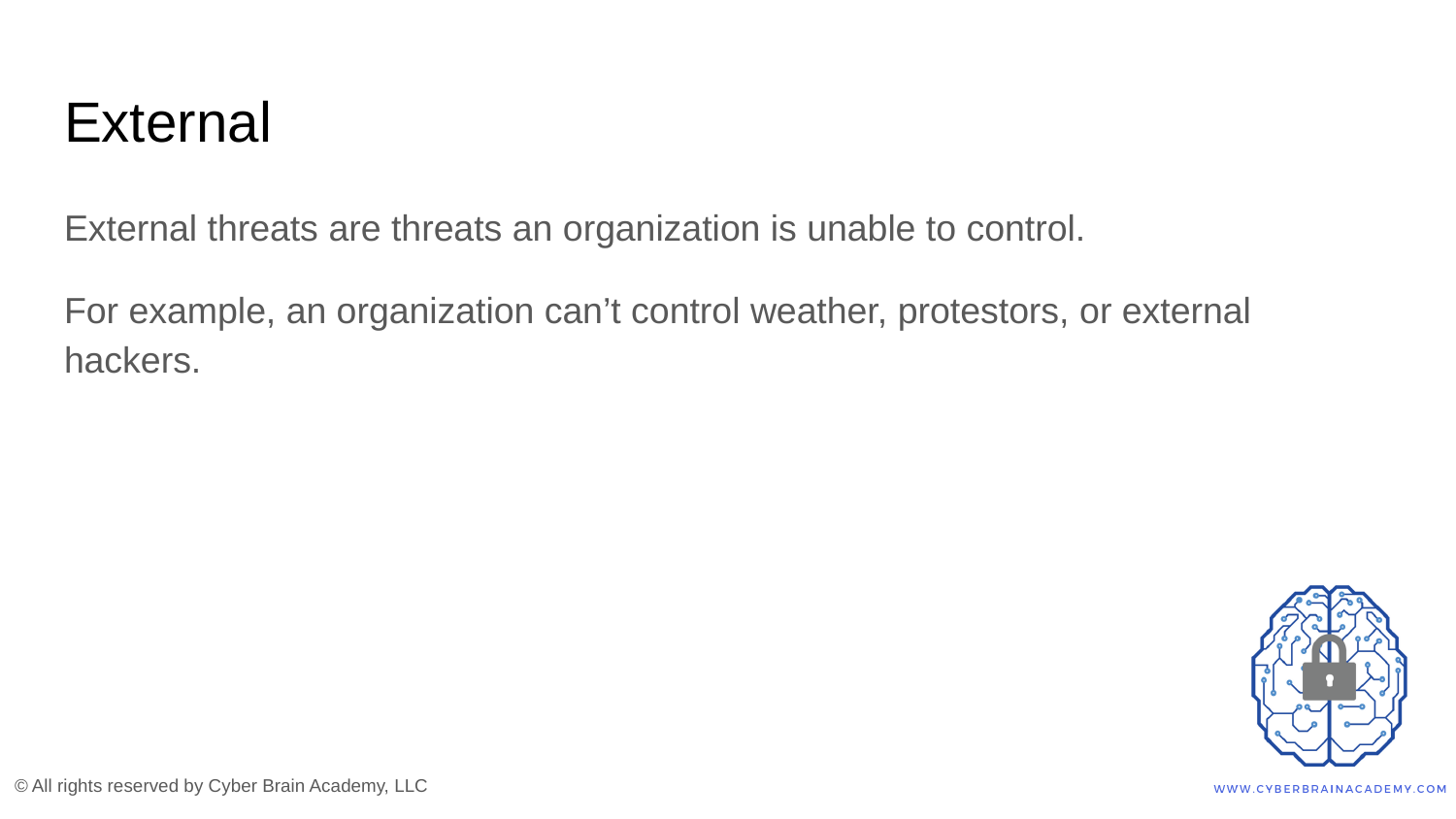

# External

External threats are threats an organization is unable to control.
For example, an organization can’t control weather, protestors, or external hackers.